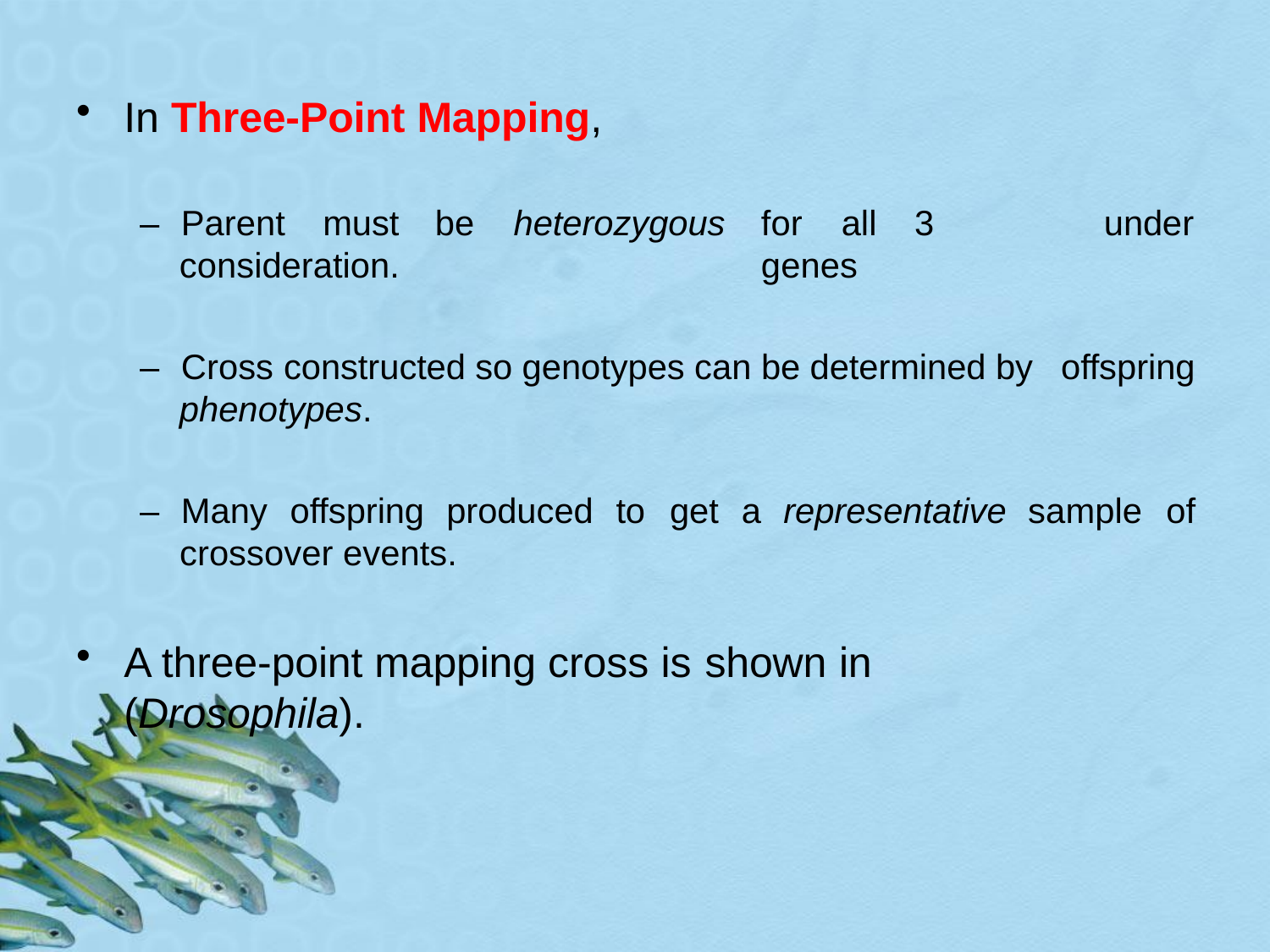

# In Three-Point Mapping,
–	Parent	must
consideration.
be	heterozygous
for	all	3	genes
under
–	Cross constructed so genotypes can be determined by  offspring
phenotypes.
–	Many	offspring
produced
to	get	a	representative
sample	of
crossover events.

A three-point mapping cross is shown in	(Drosophila).